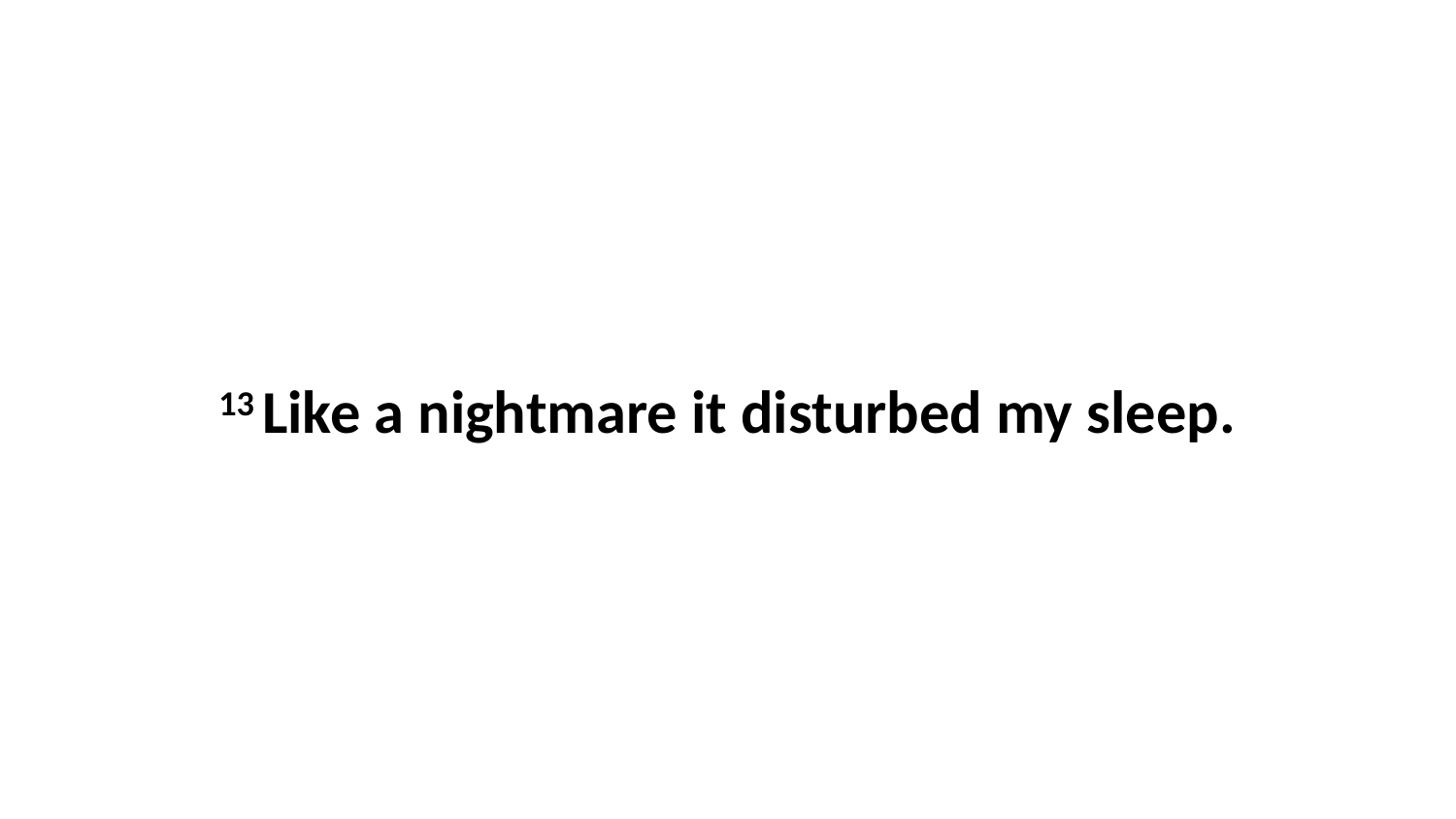

13 Like a nightmare it disturbed my sleep.